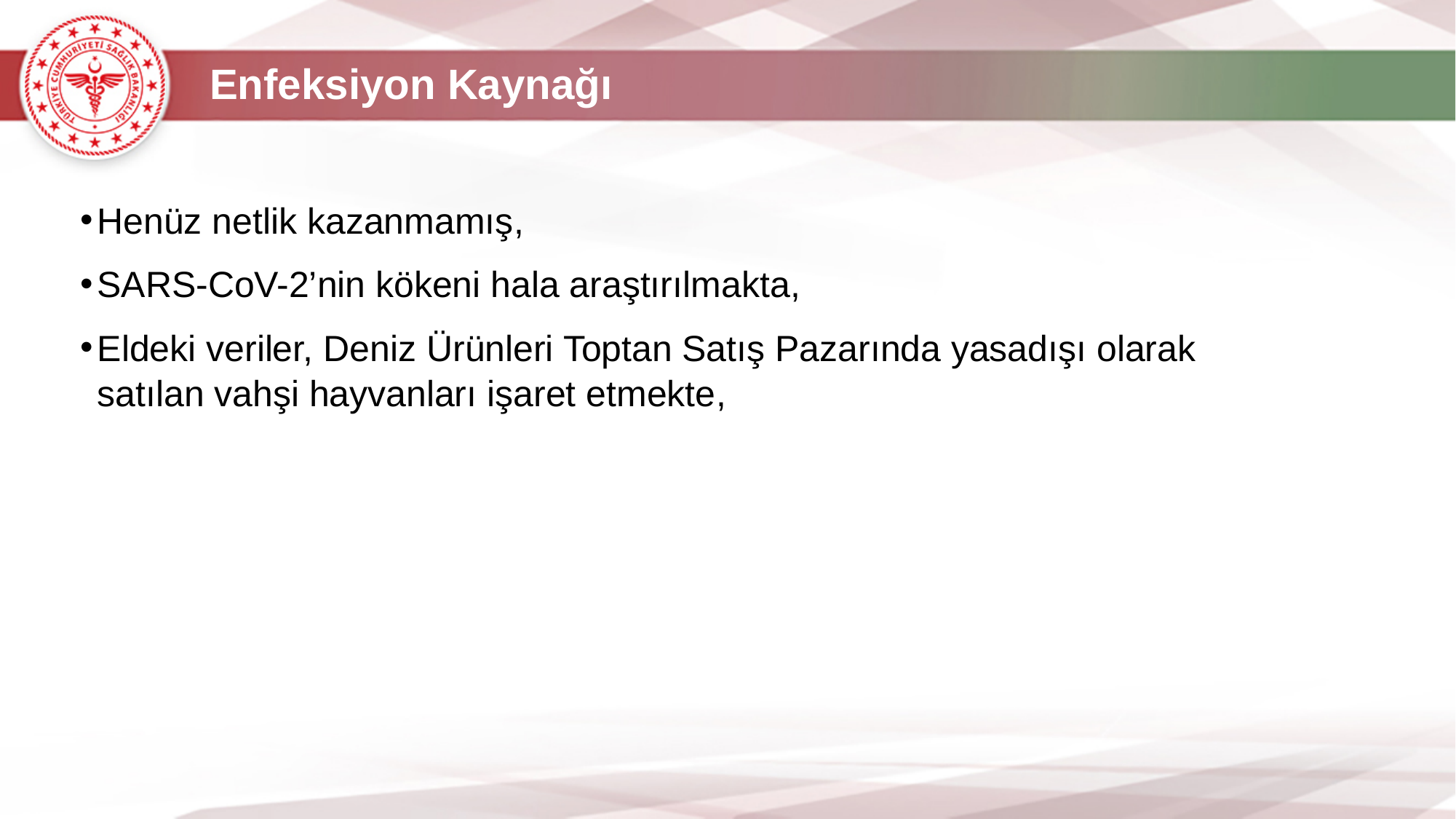

Enfeksiyon Kaynağı
Henüz netlik kazanmamış,
SARS-CoV-2’nin kökeni hala araştırılmakta,
Eldeki veriler, Deniz Ürünleri Toptan Satış Pazarında yasadışı olarak satılan vahşi hayvanları işaret etmekte,